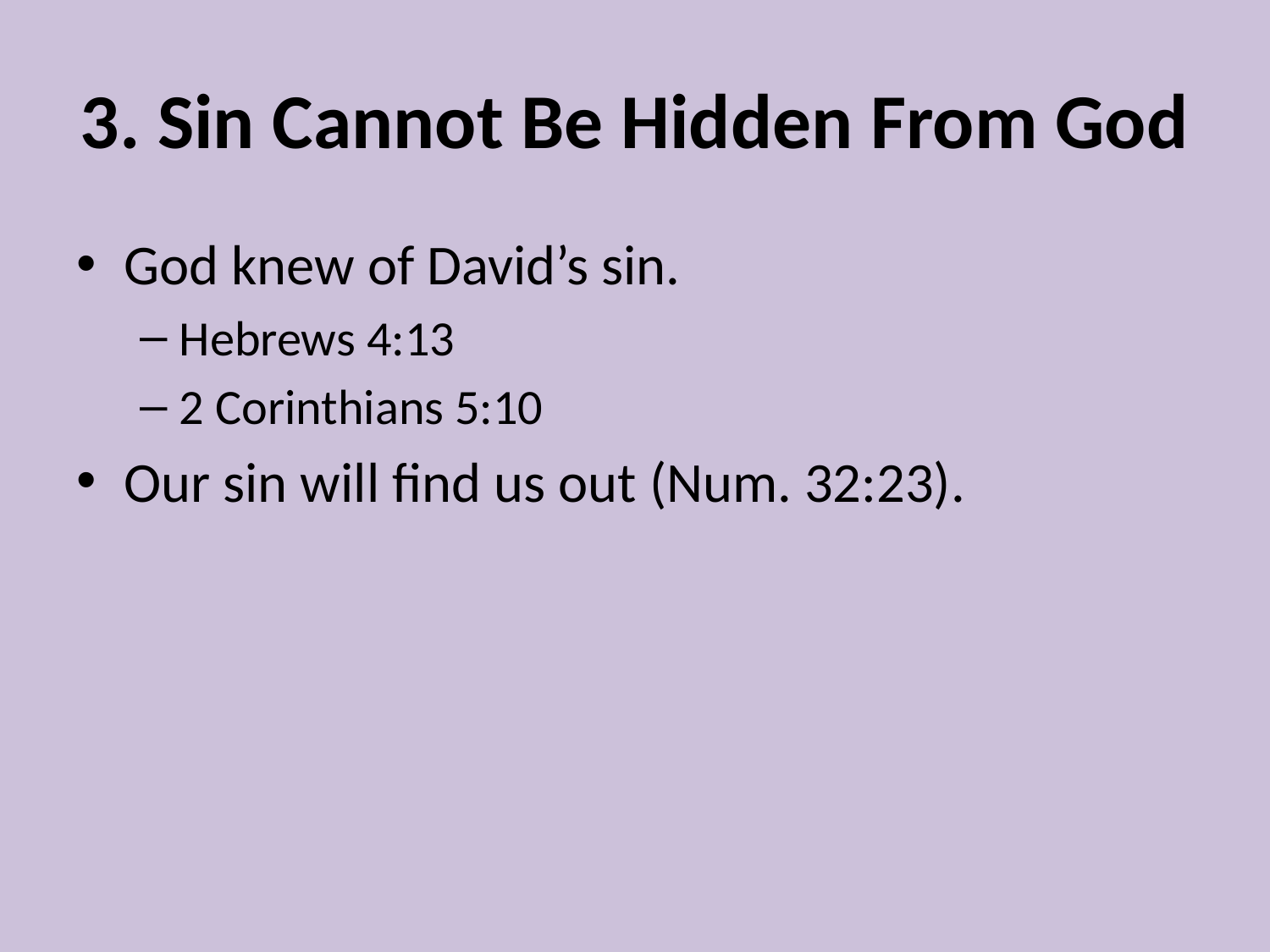

# 3. Sin Cannot Be Hidden From God
God knew of David’s sin.
Hebrews 4:13
2 Corinthians 5:10
Our sin will find us out (Num. 32:23).